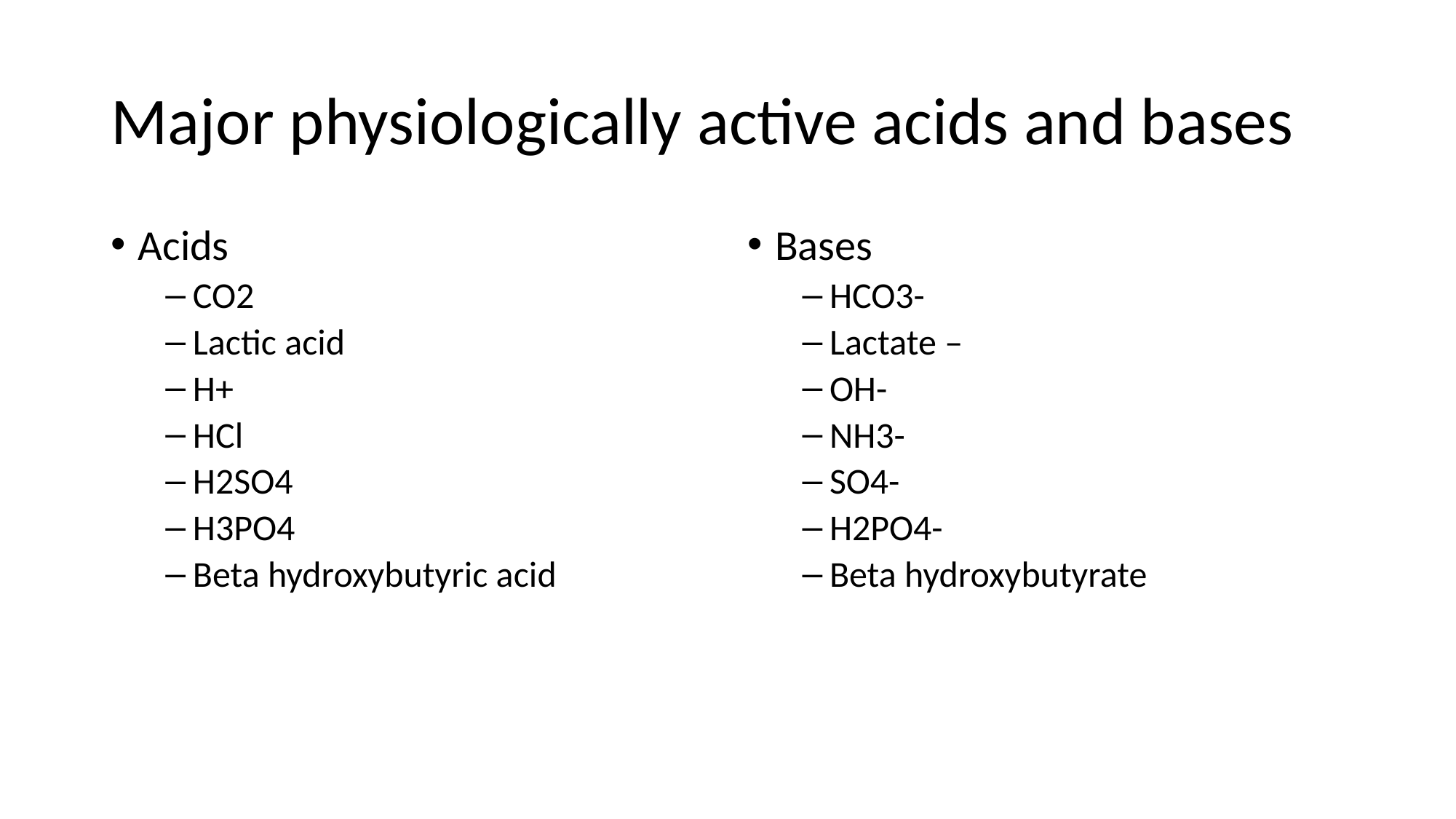

# Major physiologically active acids and bases
Acids
CO2
Lactic acid
H+
HCl
H2SO4
H3PO4
Beta hydroxybutyric acid

Bases
HCO3-
Lactate –
OH-
NH3-
SO4-
H2PO4-
Beta hydroxybutyrate